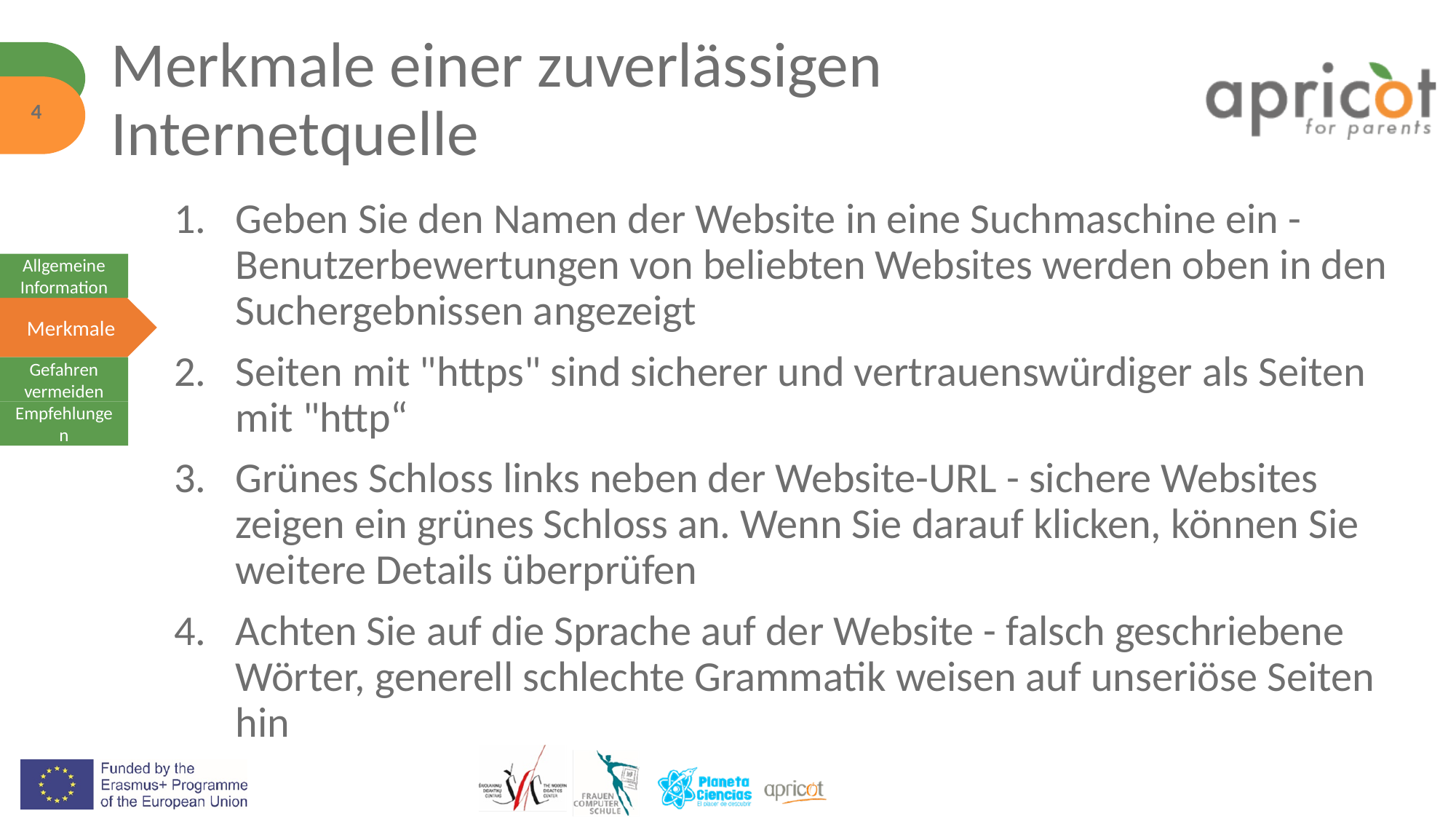

# Merkmale einer zuverlässigen Internetquelle
4
Geben Sie den Namen der Website in eine Suchmaschine ein - Benutzerbewertungen von beliebten Websites werden oben in den Suchergebnissen angezeigt
Seiten mit "https" sind sicherer und vertrauenswürdiger als Seiten mit "http“
Grünes Schloss links neben der Website-URL - sichere Websites zeigen ein grünes Schloss an. Wenn Sie darauf klicken, können Sie weitere Details überprüfen
Achten Sie auf die Sprache auf der Website - falsch geschriebene Wörter, generell schlechte Grammatik weisen auf unseriöse Seiten hin
Allgemeine Information
Merkmale
Gefahren vermeiden
Empfehlungen